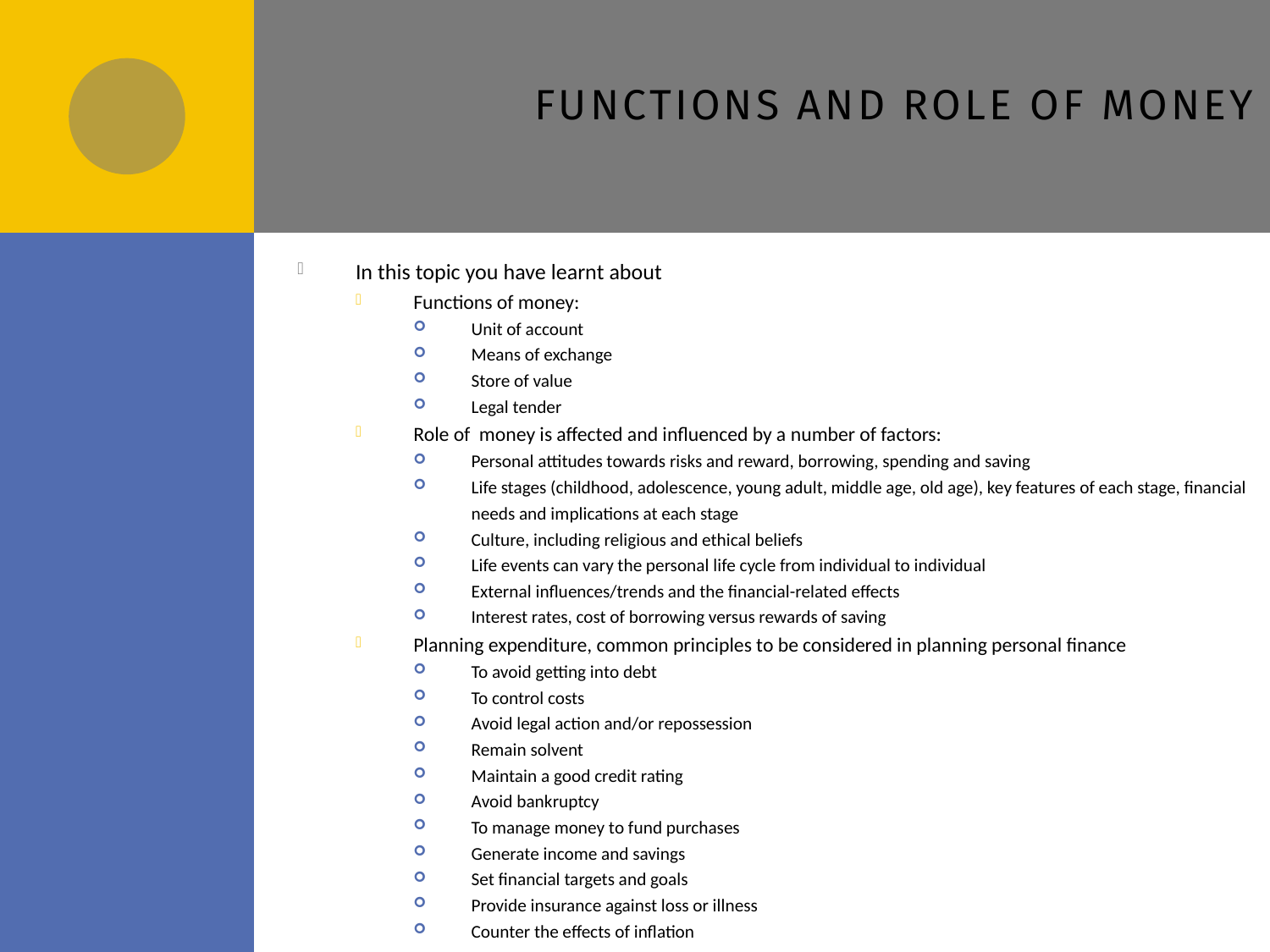

# Functions and role of Money
In this topic you have learnt about
Functions of money:
Unit of account
Means of exchange
Store of value
Legal tender
Role of  money is affected and influenced by a number of factors:
Personal attitudes towards risks and reward, borrowing, spending and saving
Life stages (childhood, adolescence, young adult, middle age, old age), key features of each stage, financial needs and implications at each stage
Culture, including religious and ethical beliefs
Life events can vary the personal life cycle from individual to individual
External influences/trends and the financial-related effects
Interest rates, cost of borrowing versus rewards of saving
Planning expenditure, common principles to be considered in planning personal finance
To avoid getting into debt
To control costs
Avoid legal action and/or repossession
Remain solvent
Maintain a good credit rating
Avoid bankruptcy
To manage money to fund purchases
Generate income and savings
Set financial targets and goals
Provide insurance against loss or illness
Counter the effects of inflation